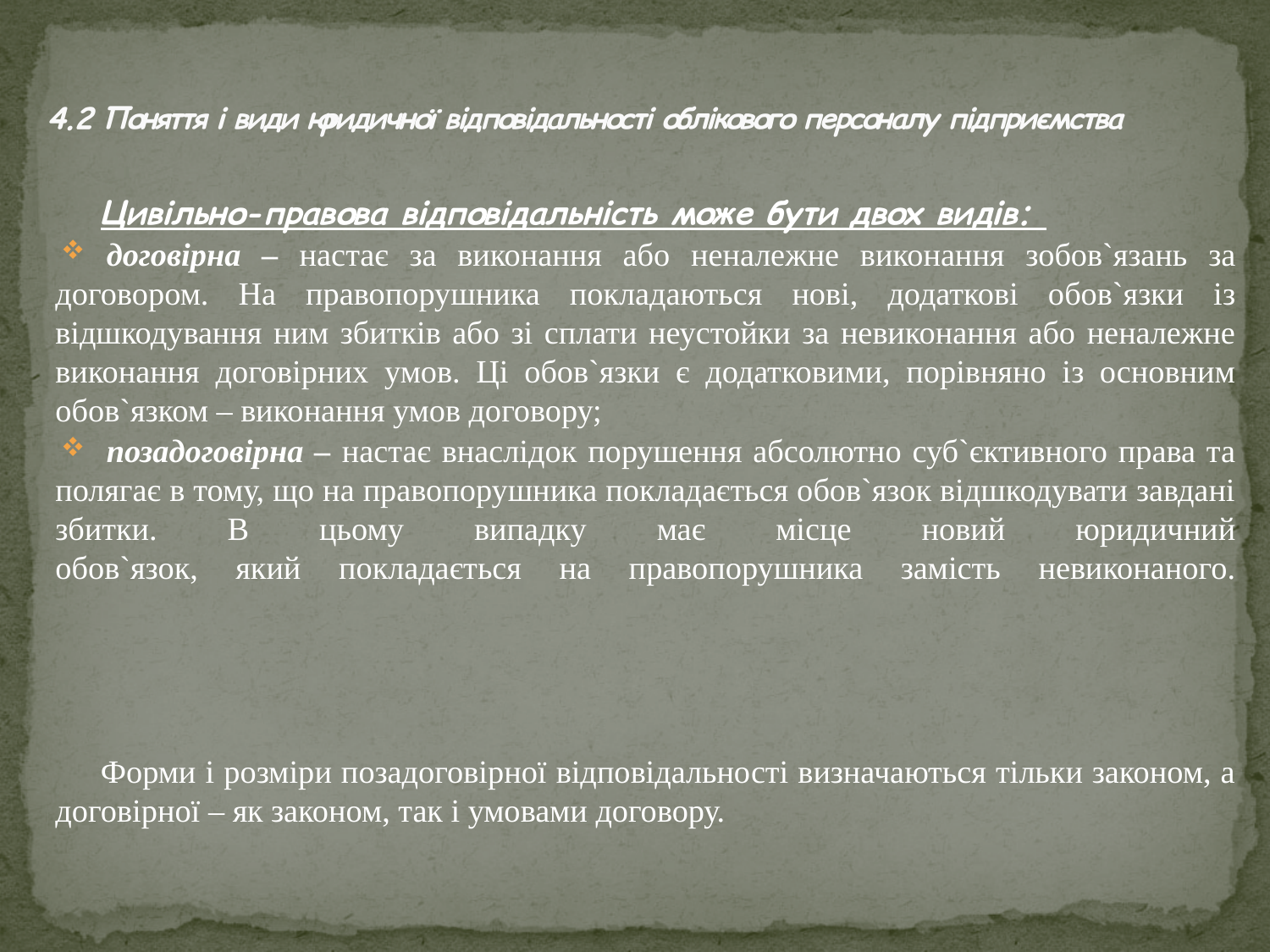

# 4.2 Поняття і види юридичної відповідальності облікового персоналу підприємства
Цивільно-правова відповідальність може бути двох видів:
договірна – настає за виконання або неналежне виконання зобов`язань за договором. На правопорушника покладаються нові, додаткові обов`язки із відшкодування ним збитків або зі сплати неустойки за невиконання або неналежне виконання договірних умов. Ці обов`язки є додатковими, порівняно із основним обов`язком – виконання умов договору;
позадоговірна – настає внаслідок порушення абсолютно суб`єктивного права та полягає в тому, що на правопорушника покладається обов`язок відшкодувати завдані збитки. В цьому випадку має місце новий юридичний
обов`язок, який покладається на правопорушника замість невиконаного.

Форми і розміри позадоговірної відповідальності визначаються тільки законом, а договірної – як законом, так і умовами договору.